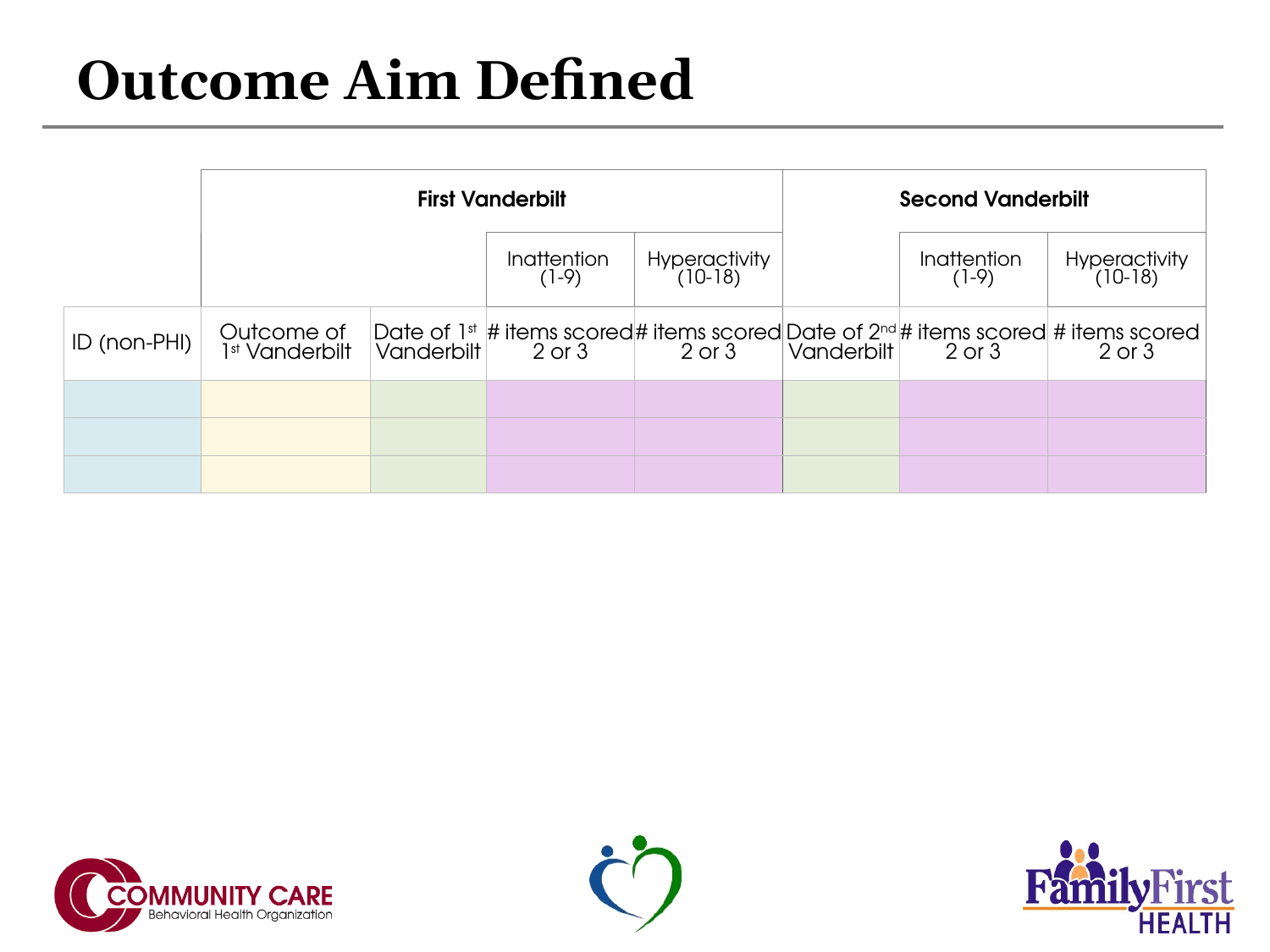

# Outcome Aim Defined
|  | First Vanderbilt |  |  |  | Second Vanderbilt |  |  |
| --- | --- | --- | --- | --- | --- | --- | --- |
|  |  |  | Inattention (1-9) | Hyperactivity (10-18) |  | Inattention (1-9) | Hyperactivity (10-18) |
| ID (non-PHI) | Outcome of 1st Vanderbilt | Date of 1st Vanderbilt | # items scored 2 or 3 | # items scored 2 or 3 | Date of 2nd Vanderbilt | # items scored 2 or 3 | # items scored 2 or 3 |
|  |  |  |  |  |  |  |  |
|  |  |  |  |  |  |  |  |
|  |  |  |  |  |  |  |  |